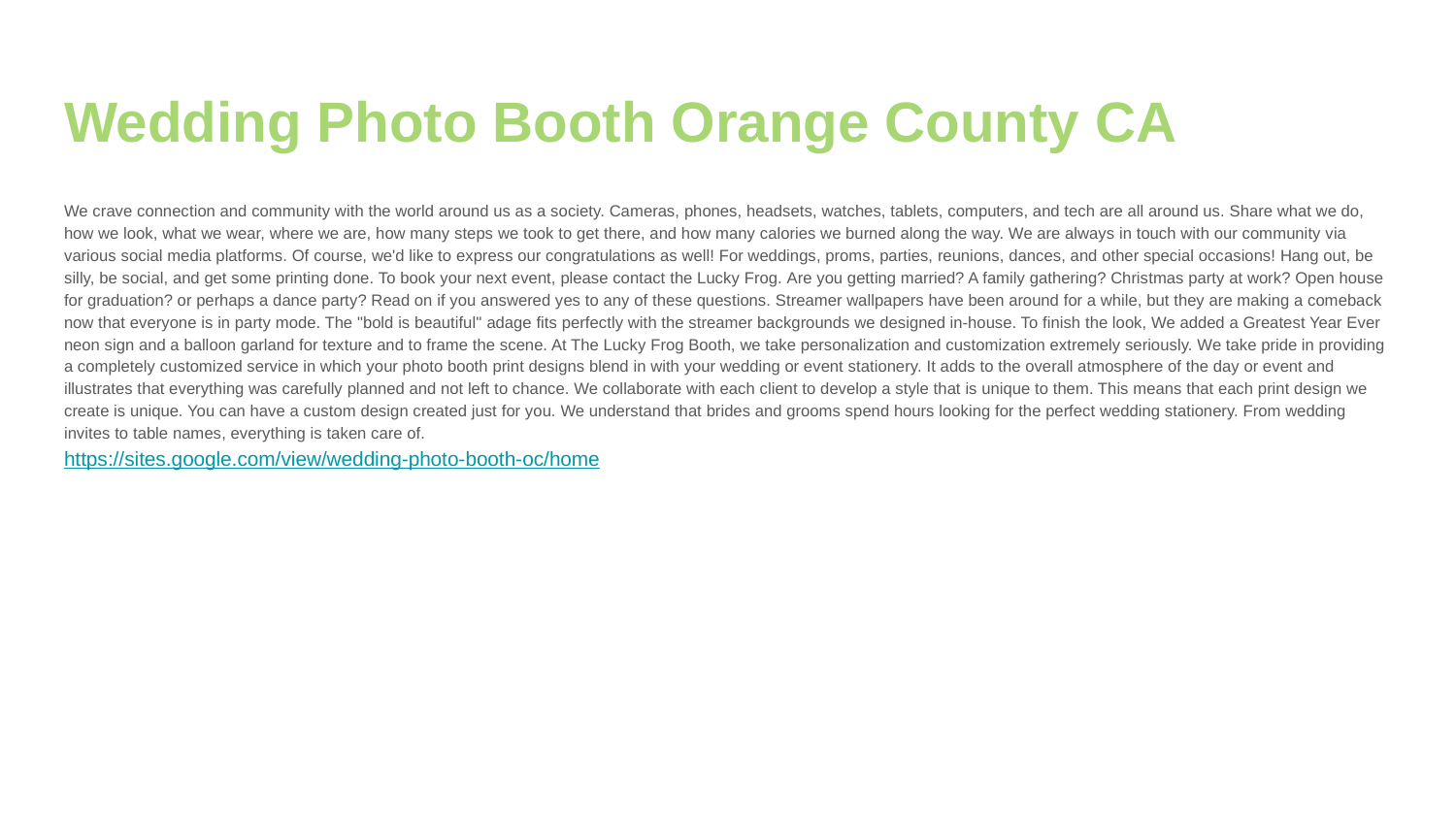

# Wedding Photo Booth Orange County CA
We crave connection and community with the world around us as a society. Cameras, phones, headsets, watches, tablets, computers, and tech are all around us. Share what we do, how we look, what we wear, where we are, how many steps we took to get there, and how many calories we burned along the way. We are always in touch with our community via various social media platforms. Of course, we'd like to express our congratulations as well! For weddings, proms, parties, reunions, dances, and other special occasions! Hang out, be silly, be social, and get some printing done. To book your next event, please contact the Lucky Frog. Are you getting married? A family gathering? Christmas party at work? Open house for graduation? or perhaps a dance party? Read on if you answered yes to any of these questions. Streamer wallpapers have been around for a while, but they are making a comeback now that everyone is in party mode. The "bold is beautiful'' adage fits perfectly with the streamer backgrounds we designed in-house. To finish the look, We added a Greatest Year Ever neon sign and a balloon garland for texture and to frame the scene. At The Lucky Frog Booth, we take personalization and customization extremely seriously. We take pride in providing a completely customized service in which your photo booth print designs blend in with your wedding or event stationery. It adds to the overall atmosphere of the day or event and illustrates that everything was carefully planned and not left to chance. We collaborate with each client to develop a style that is unique to them. This means that each print design we create is unique. You can have a custom design created just for you. We understand that brides and grooms spend hours looking for the perfect wedding stationery. From wedding invites to table names, everything is taken care of.
https://sites.google.com/view/wedding-photo-booth-oc/home